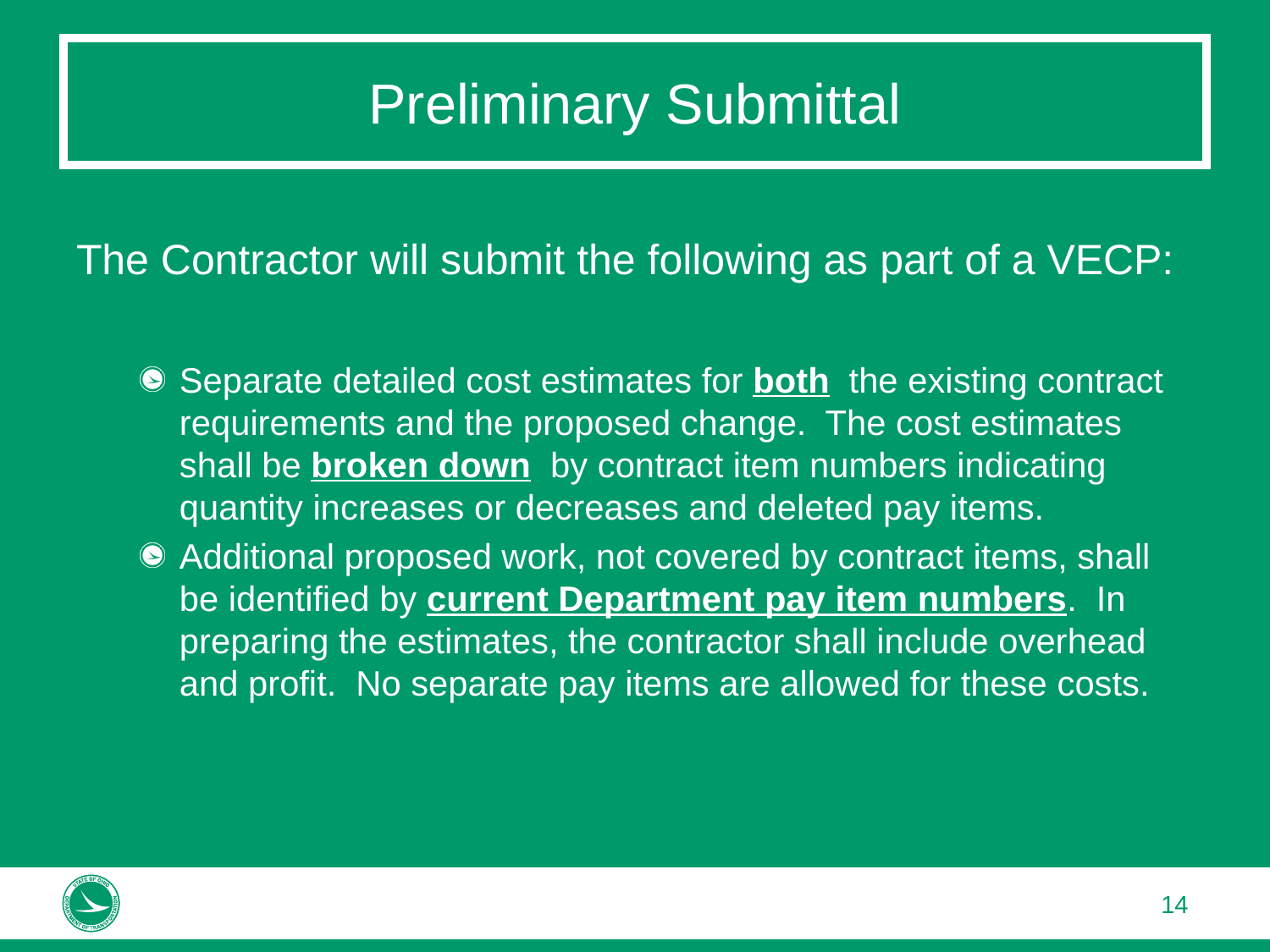

# Preliminary Submittal

The Contractor will submit the following as part of a VECP:

Separate detailed cost estimates for both  the existing contract requirements and the proposed change.  The cost estimates shall be broken down  by contract item numbers indicating quantity increases or decreases and deleted pay items.
Additional proposed work, not covered by contract items, shall be identified by current Department pay item numbers.  In preparing the estimates, the contractor shall include overhead and profit.  No separate pay items are allowed for these costs.